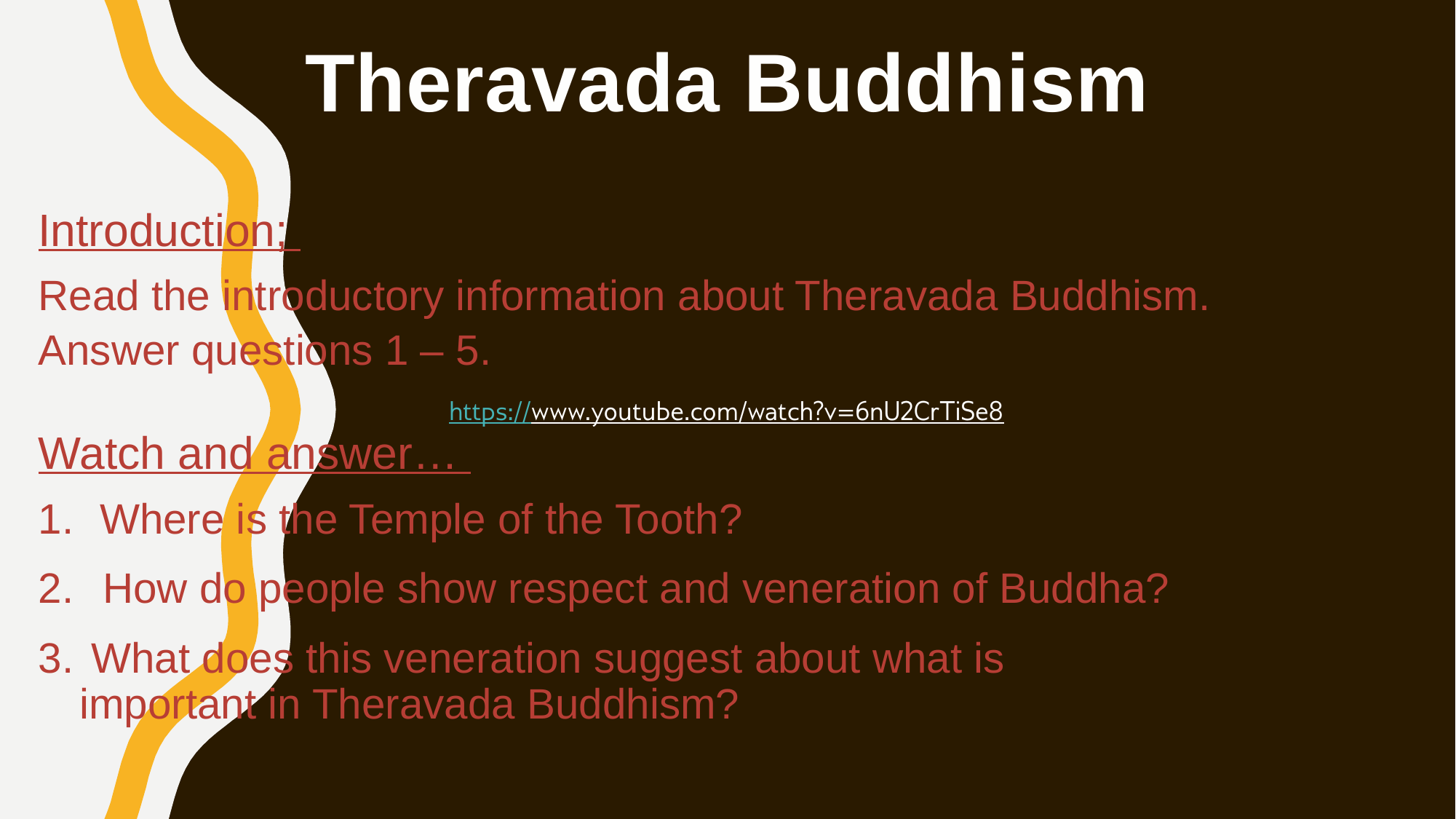

Theravada Buddhism
Introduction;

Read the introductory information about Theravada Buddhism.
Answer questions 1 – 5.

https://www.youtube.com/watch?v=6nU2CrTiSe8
Watch and answer…

Where is the Temple of the Tooth?

  How do people show respect and veneration of Buddha?

 What does this veneration suggest about what is                      important in Theravada Buddhism?